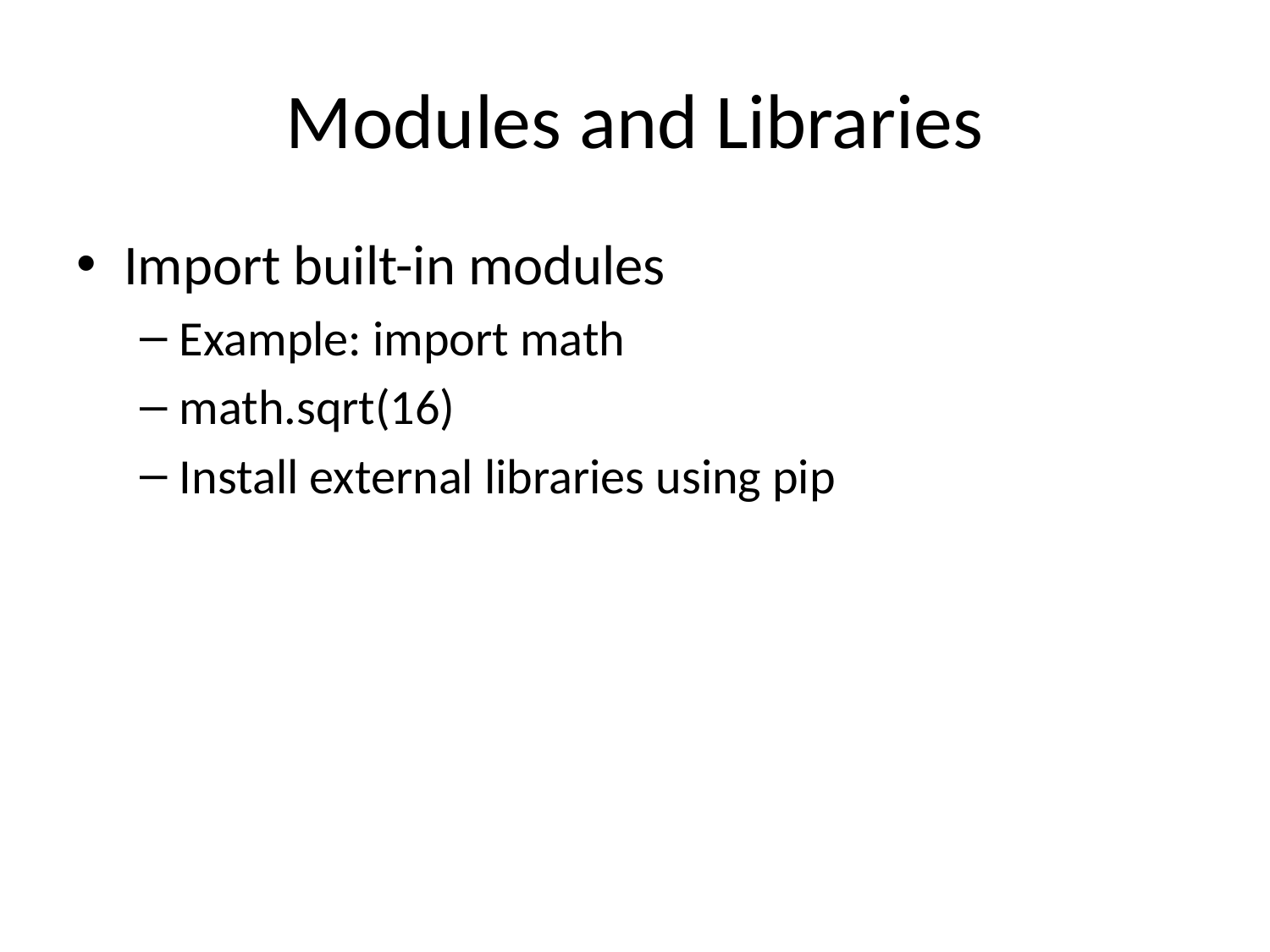

# Modules and Libraries
Import built-in modules
Example: import math
math.sqrt(16)
Install external libraries using pip